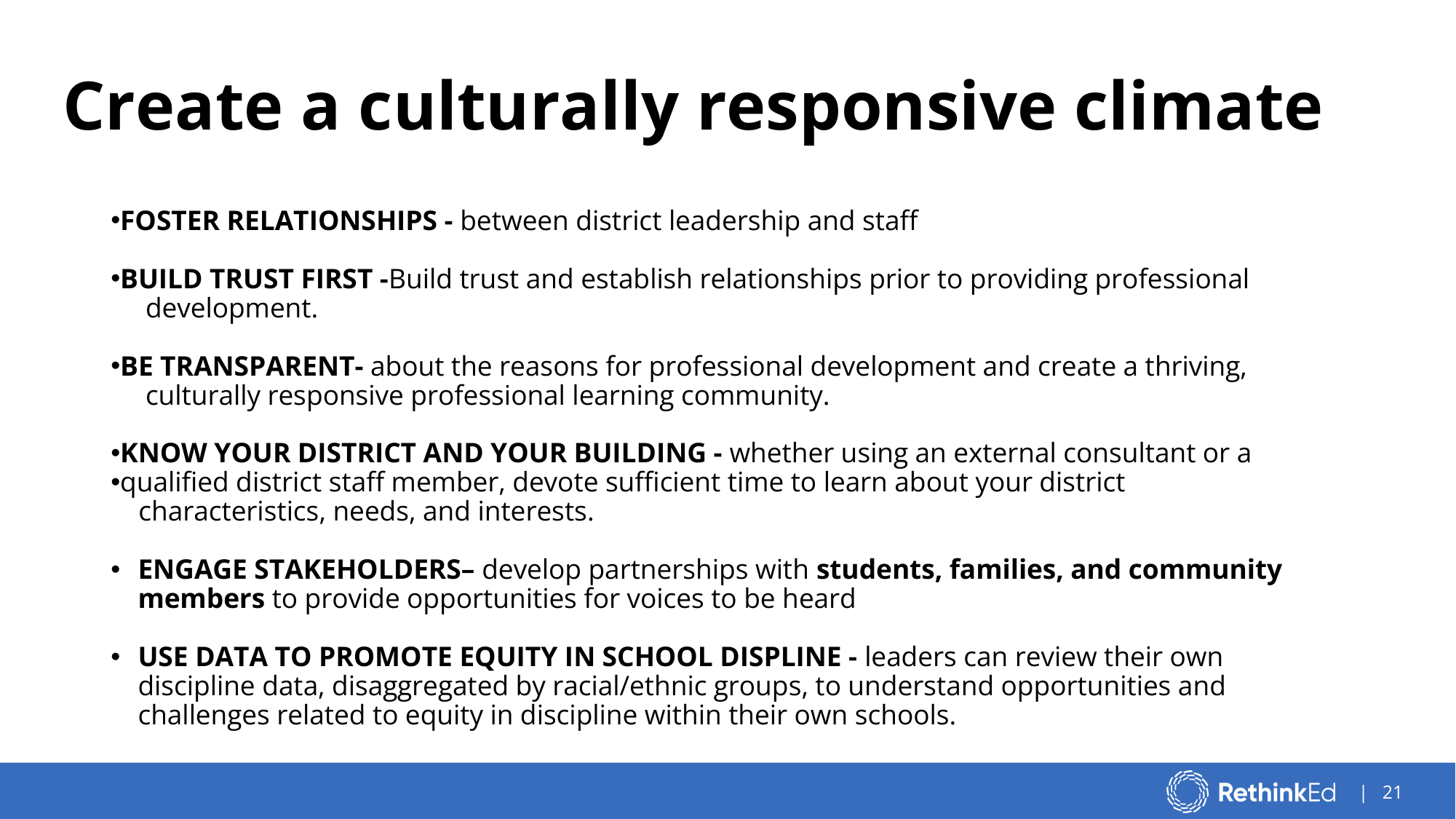

# Create a culturally responsive climate

FOSTER RELATIONSHIPS - between district leadership and staff

BUILD TRUST FIRST -Build trust and establish relationships prior to providing professional
     development.

BE TRANSPARENT- about the reasons for professional development and create a thriving,
     culturally responsive professional learning community.

KNOW YOUR DISTRICT AND YOUR BUILDING - whether using an external consultant or a
qualified district staff member, devote sufficient time to learn about your district
    characteristics, needs, and interests.

ENGAGE STAKEHOLDERS– develop partnerships with students, families, and community members to provide opportunities for voices to be heard

USE DATA TO PROMOTE EQUITY IN SCHOOL DISPLINE - leaders can review their own discipline data, disaggregated by racial/ethnic groups, to understand opportunities and challenges related to equity in discipline within their own schools.